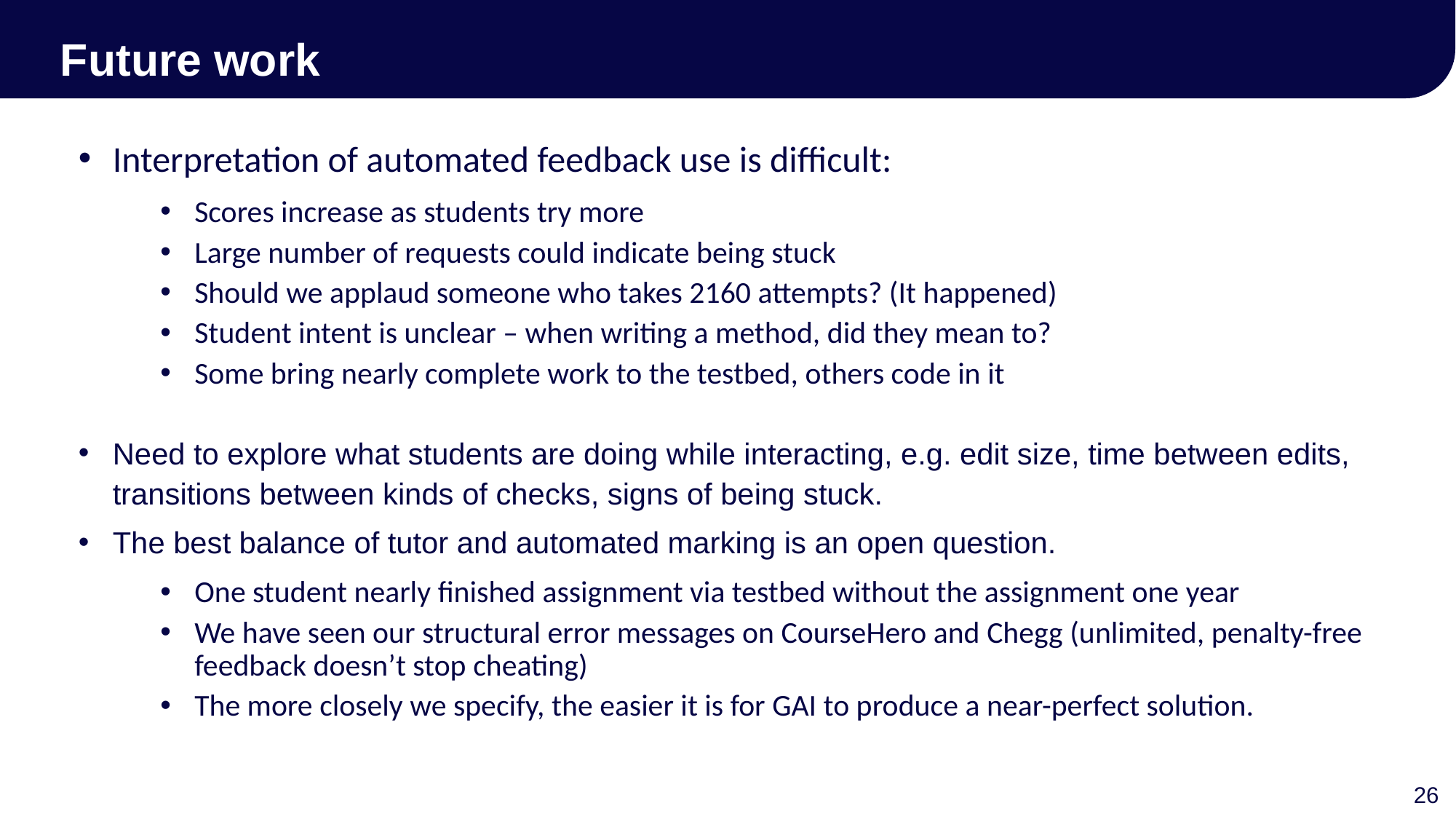

Future work
Interpretation of automated feedback use is difficult:
Scores increase as students try more
Large number of requests could indicate being stuck
Should we applaud someone who takes 2160 attempts? (It happened)
Student intent is unclear – when writing a method, did they mean to?
Some bring nearly complete work to the testbed, others code in it

Need to explore what students are doing while interacting, e.g. edit size, time between edits, transitions between kinds of checks, signs of being stuck.
The best balance of tutor and automated marking is an open question.
One student nearly finished assignment via testbed without the assignment one year
We have seen our structural error messages on CourseHero and Chegg (unlimited, penalty-free feedback doesn’t stop cheating)
The more closely we specify, the easier it is for GAI to produce a near-perfect solution.